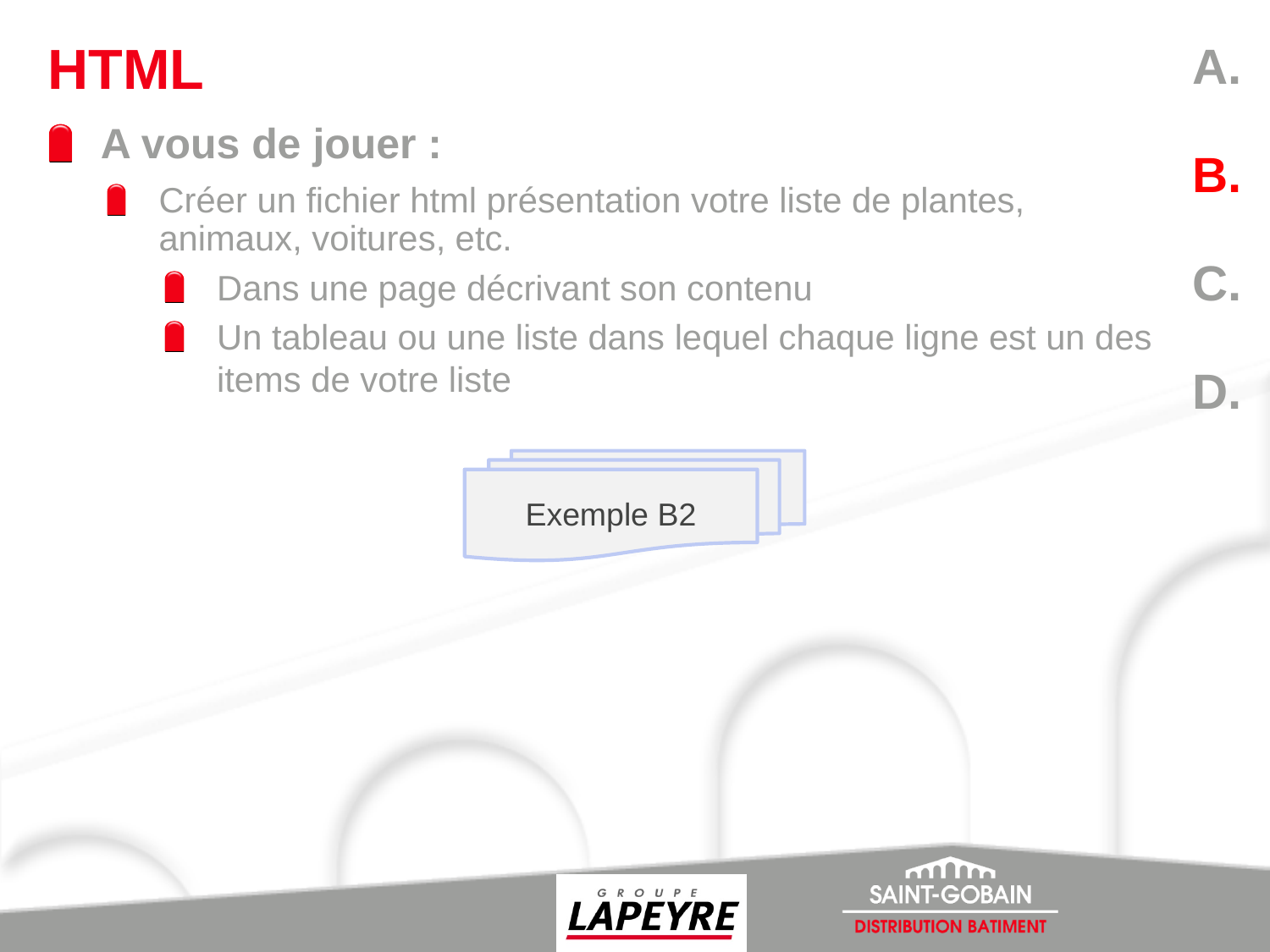

A.
B.
C.
D.
# HTML
A vous de jouer :
Créer un fichier html présentation votre liste de plantes, animaux, voitures, etc.
Dans une page décrivant son contenu
Un tableau ou une liste dans lequel chaque ligne est un des items de votre liste

Exemple B2